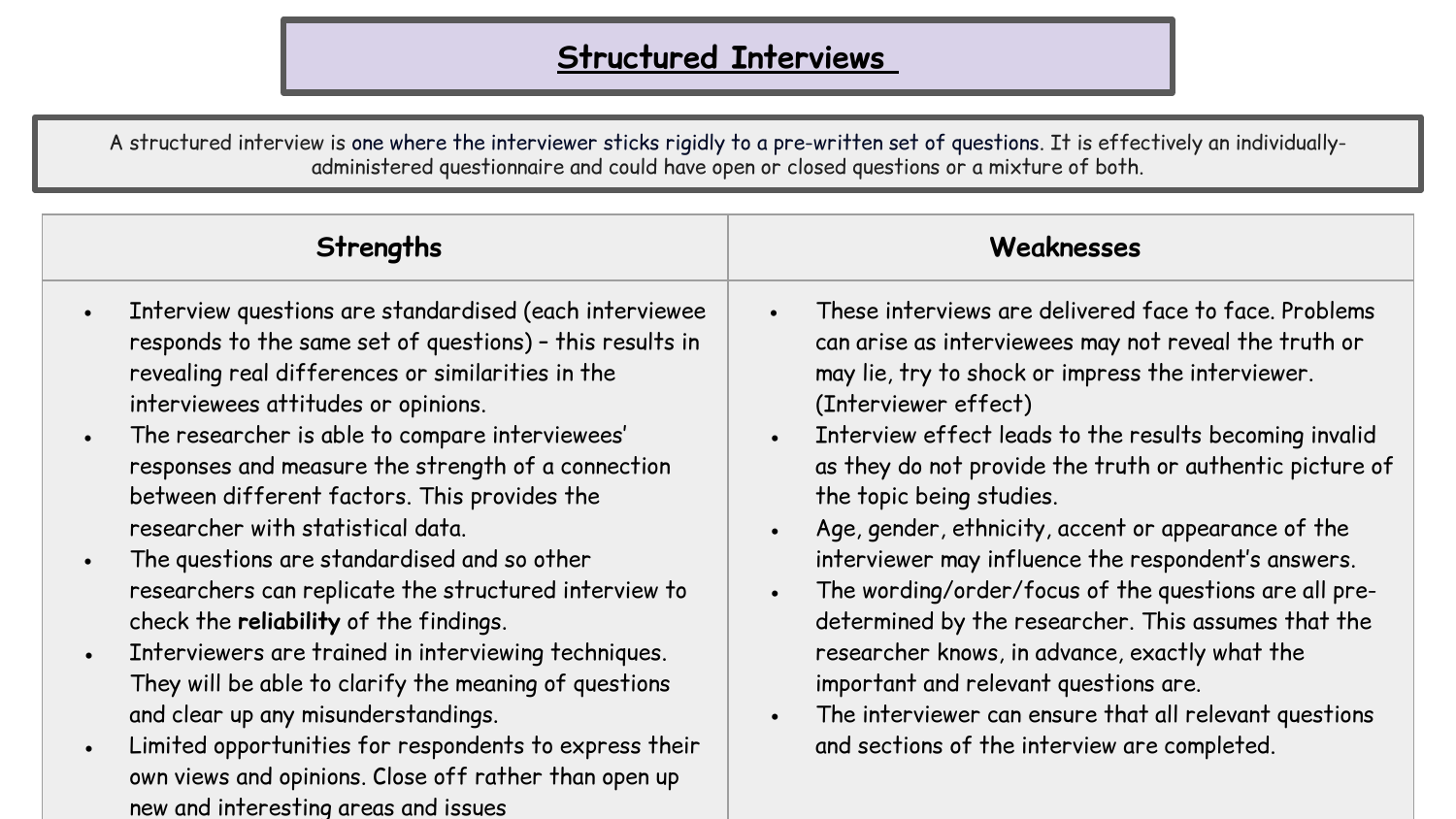

Structured Interviews

A structured interview is one where the interviewer sticks rigidly to a pre-written set of questions. It is effectively an individually-administered questionnaire and could have open or closed questions or a mixture of both.
| Strengths | Weaknesses |
| --- | --- |
| Interview questions are standardised (each interviewee responds to the same set of questions) – this results in revealing real differences or similarities in the interviewees attitudes or opinions. The researcher is able to compare interviewees’ responses and measure the strength of a connection between different factors. This provides the researcher with statistical data. The questions are standardised and so other researchers can replicate the structured interview to check the reliability of the findings. Interviewers are trained in interviewing techniques. They will be able to clarify the meaning of questions and clear up any misunderstandings. Limited opportunities for respondents to express their own views and opinions. Close off rather than open up new and interesting areas and issues | These interviews are delivered face to face. Problems can arise as interviewees may not reveal the truth or may lie, try to shock or impress the interviewer. (Interviewer effect) Interview effect leads to the results becoming invalid as they do not provide the truth or authentic picture of the topic being studies. Age, gender, ethnicity, accent or appearance of the interviewer may influence the respondent’s answers. The wording/order/focus of the questions are all pre-determined by the researcher. This assumes that the researcher knows, in advance, exactly what the important and relevant questions are. The interviewer can ensure that all relevant questions and sections of the interview are completed. |